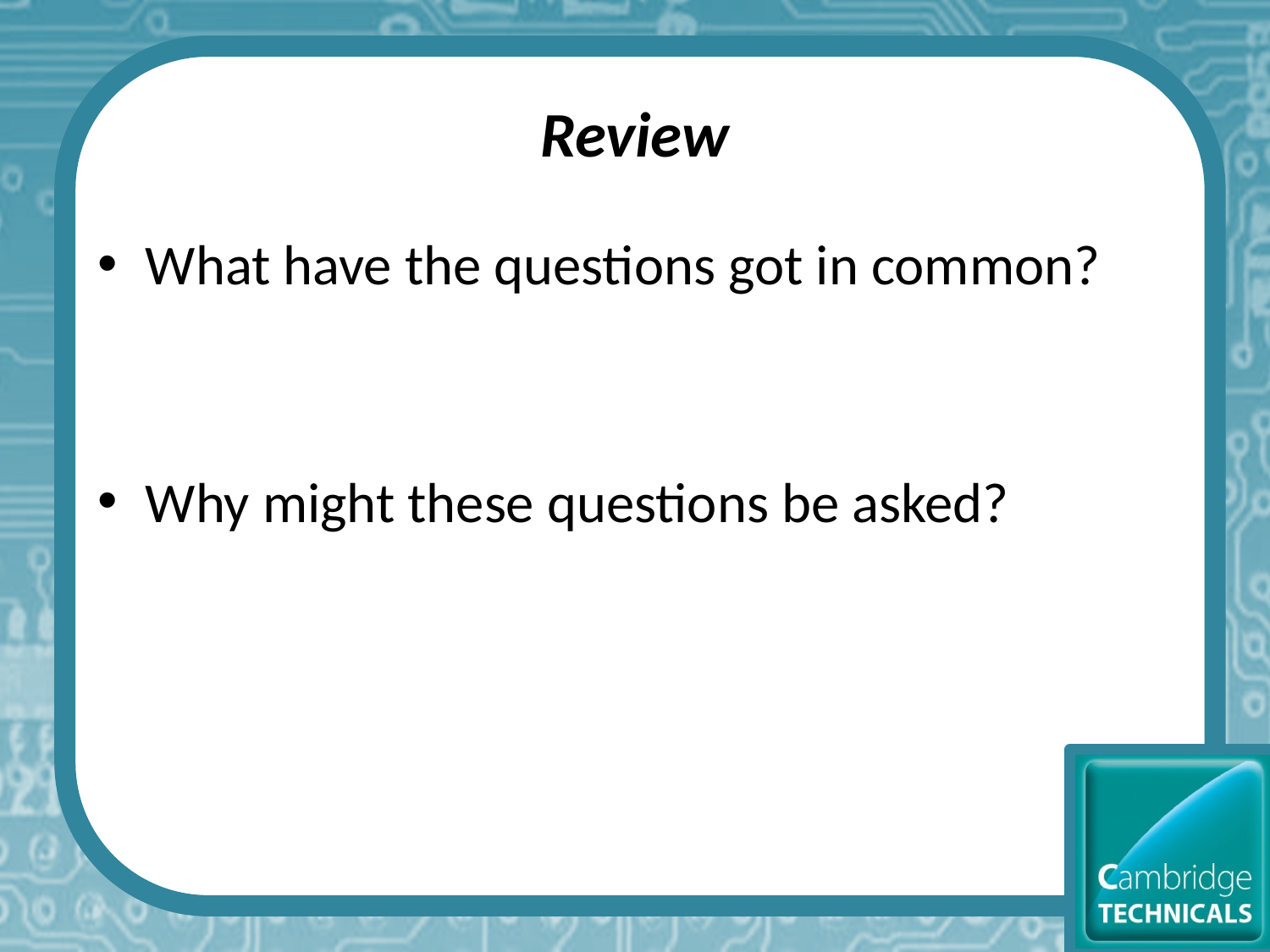

# Review
What have the questions got in common?

Why might these questions be asked?